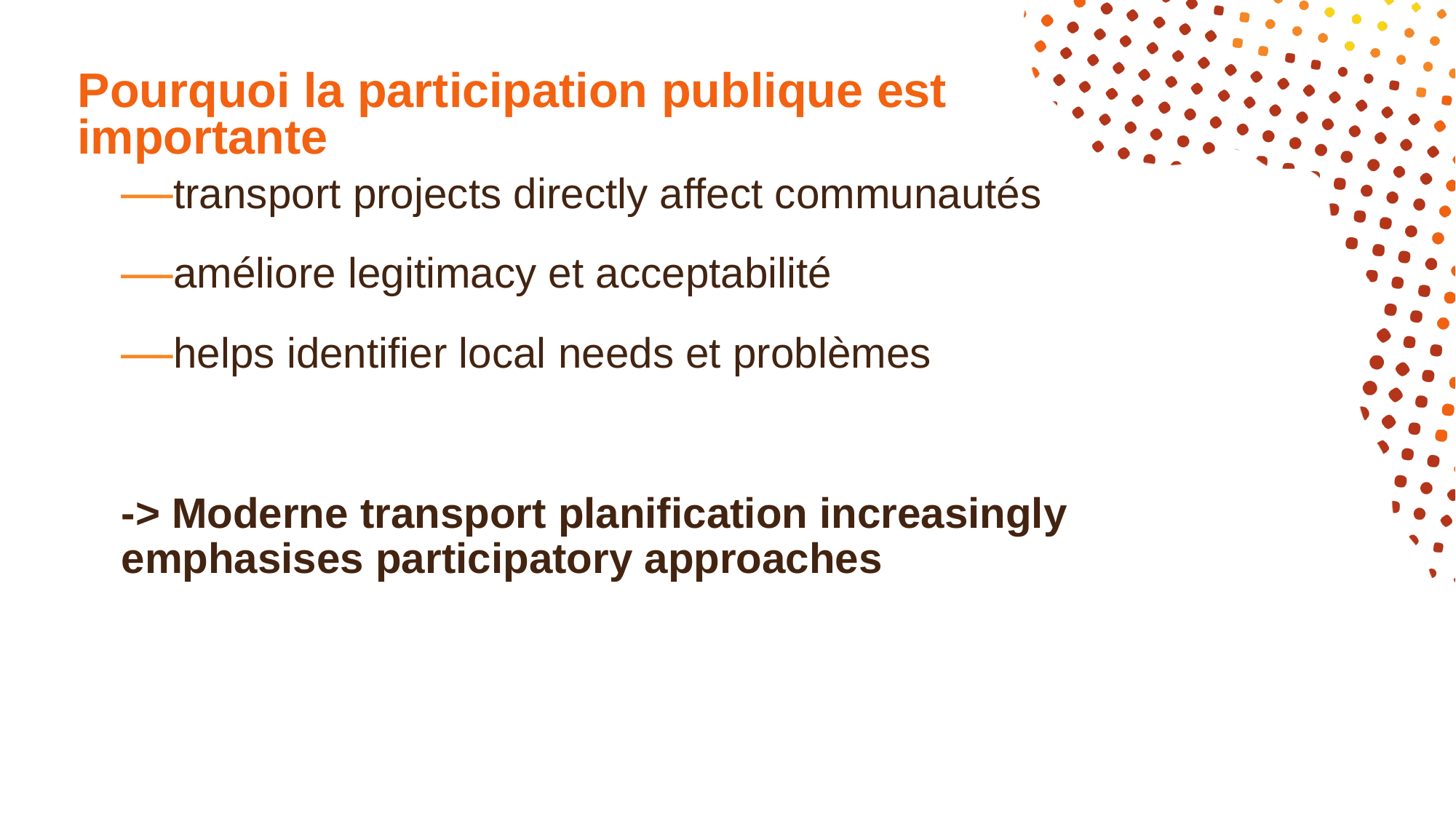

# Pourquoi la participation publique est importante
transport projects directly affect communautés
améliore legitimacy et acceptabilité
helps identifier local needs et problèmes

-> Moderne transport planification increasingly emphasises participatory approaches